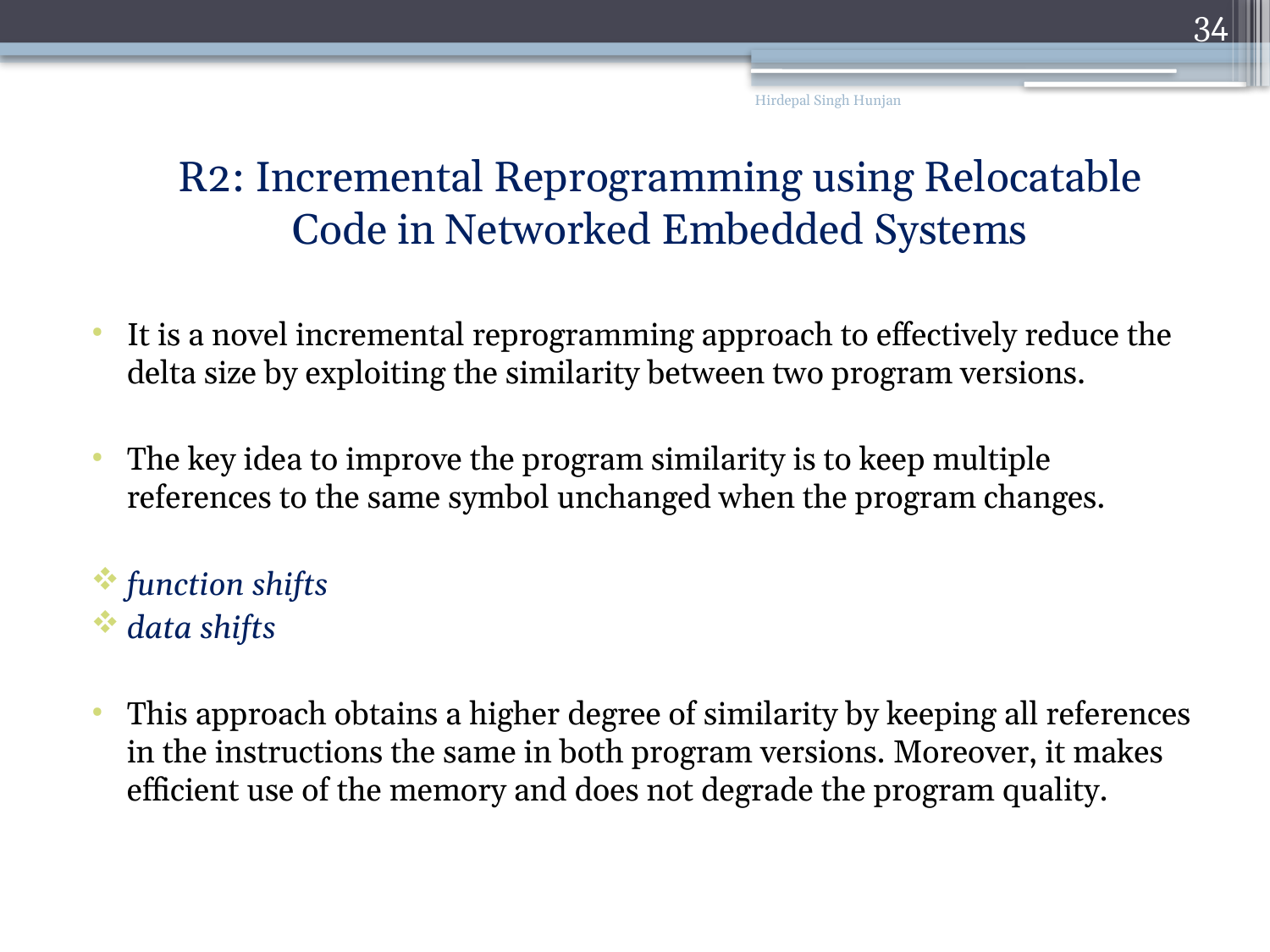

34
Hirdepal Singh Hunjan
	R2: Incremental Reprogramming using Relocatable Code in Networked Embedded Systems

It is a novel incremental reprogramming approach to effectively reduce the delta size by exploiting the similarity between two program versions.

The key idea to improve the program similarity is to keep multiple references to the same symbol unchanged when the program changes.

function shifts
data shifts

This approach obtains a higher degree of similarity by keeping all references in the instructions the same in both program versions. Moreover, it makes efficient use of the memory and does not degrade the program quality.
#